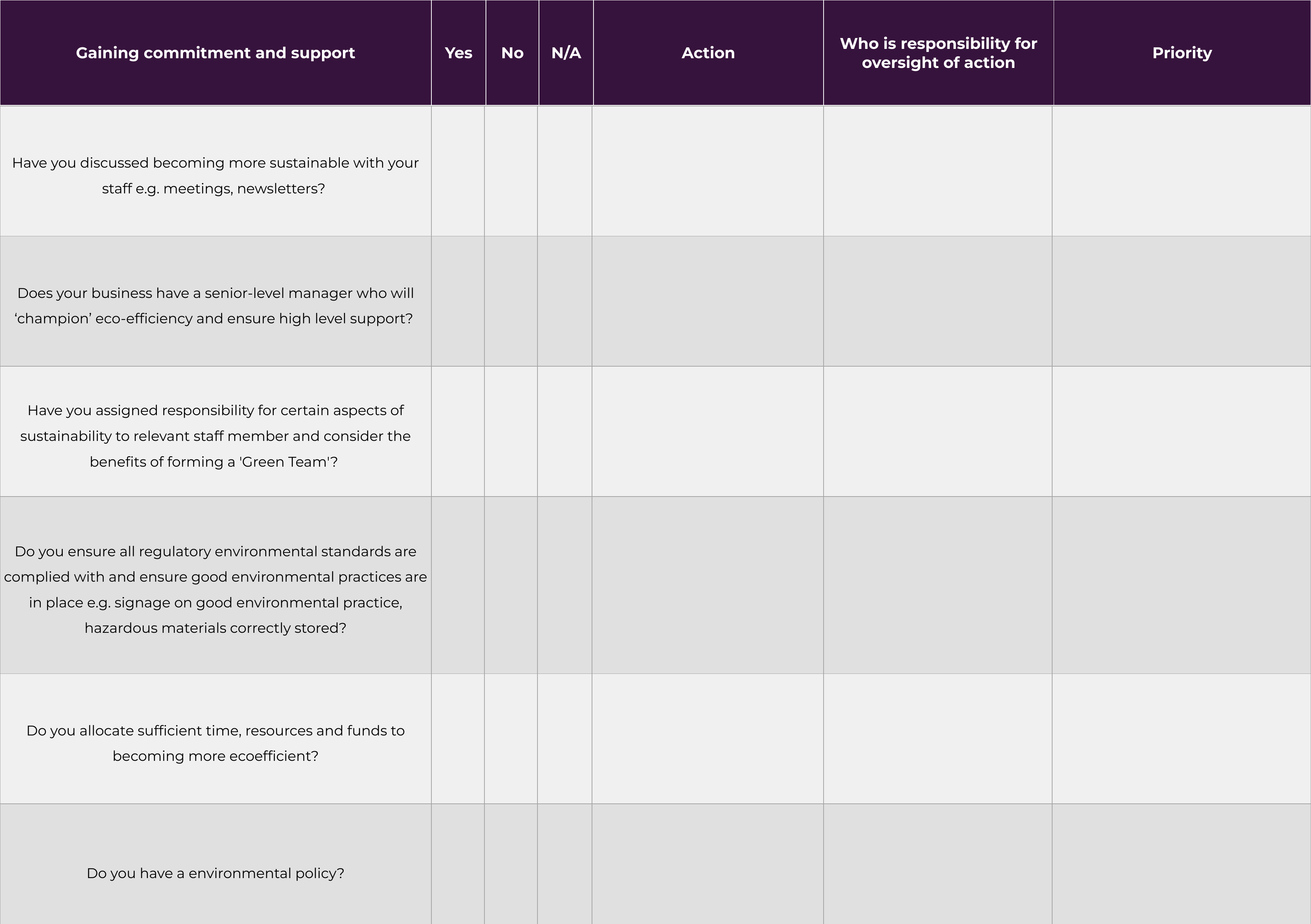

| Gaining commitment and support | Yes | No | N/A | Action | Who is responsibility for oversight of action | Priority |
| --- | --- | --- | --- | --- | --- | --- |
| Have you discussed becoming more sustainable with your staff e.g. meetings, newsletters? |  |  |  |  |  |  |
| --- | --- | --- | --- | --- | --- | --- |
| Does your business have a senior-level manager who will ‘champion’ eco-efficiency and ensure high level support? |  |  |  |  |  |  |
| Have you assigned responsibility for certain aspects of sustainability to relevant staff member and consider the benefits of forming a 'Green Team'? |  |  |  |  |  |  |
| Do you ensure all regulatory environmental standards are complied with and ensure good environmental practices are in place e.g. signage on good environmental practice, hazardous materials correctly stored? |  |  |  |  |  |  |
| Do you allocate sufficient time, resources and funds to becoming more ecoefficient? |  |  |  |  |  |  |
| Do you have a environmental policy? |  |  |  |  |  |  |